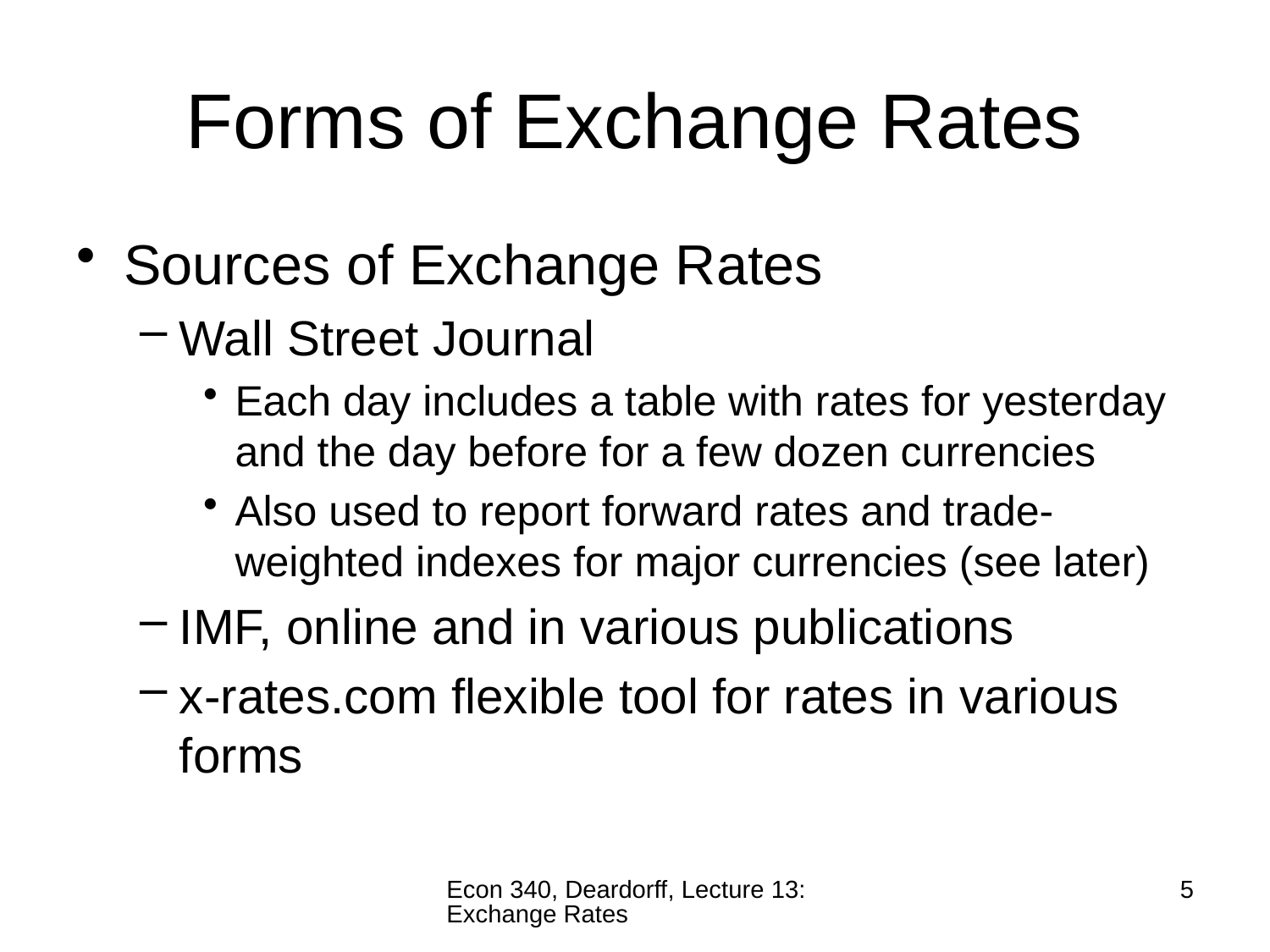

# Forms of Exchange Rates
Sources of Exchange Rates
Wall Street Journal
Each day includes a table with rates for yesterday and the day before for a few dozen currencies
Also used to report forward rates and trade-weighted indexes for major currencies (see later)
IMF, online and in various publications
x-rates.com flexible tool for rates in various forms
Econ 340, Deardorff, Lecture 13:  Exchange Rates
5